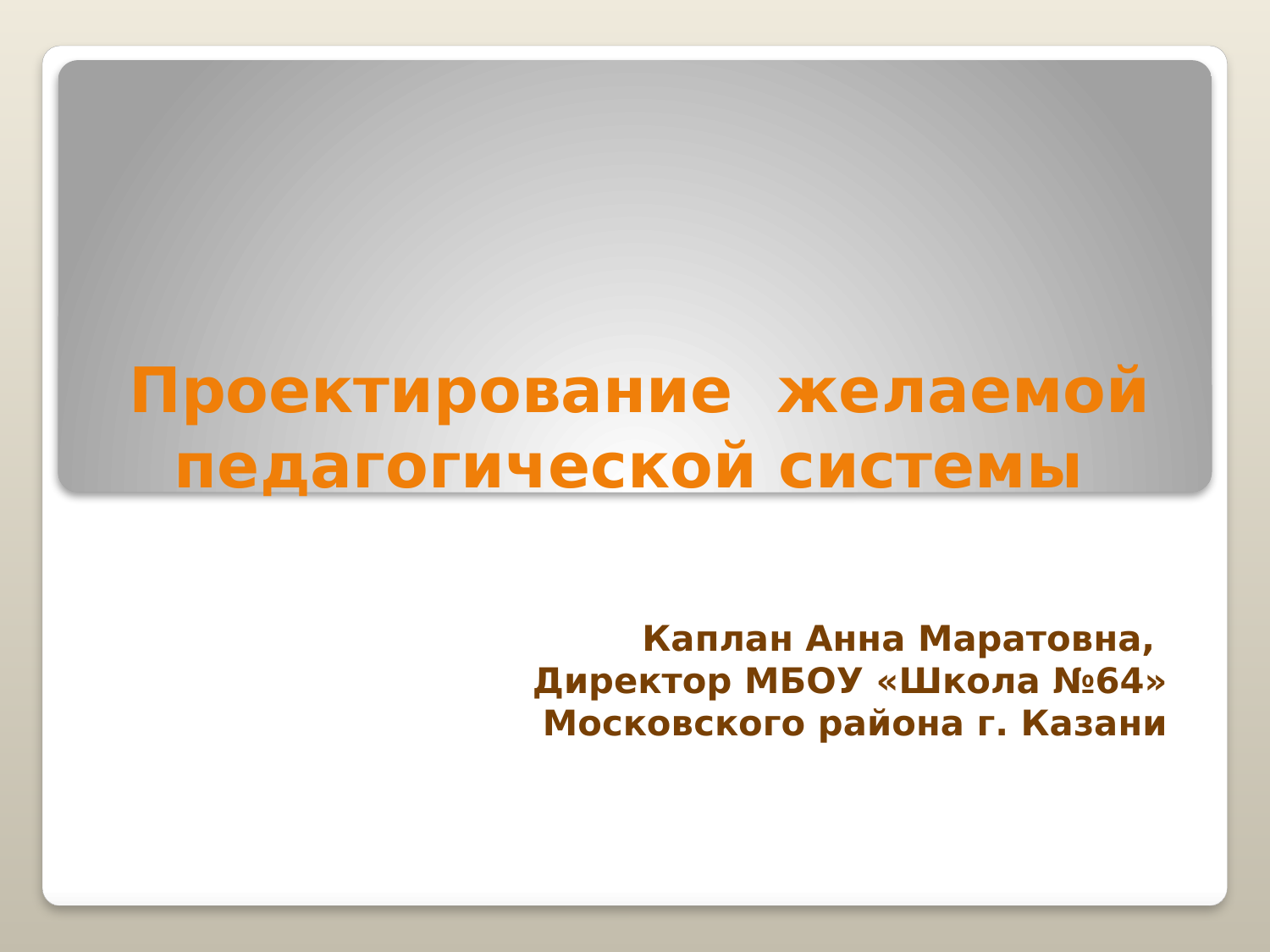

# Проектирование  желаемой педагогической системы
Каплан Анна Маратовна,
Директор МБОУ «Школа №64»
Московского района г. Казани